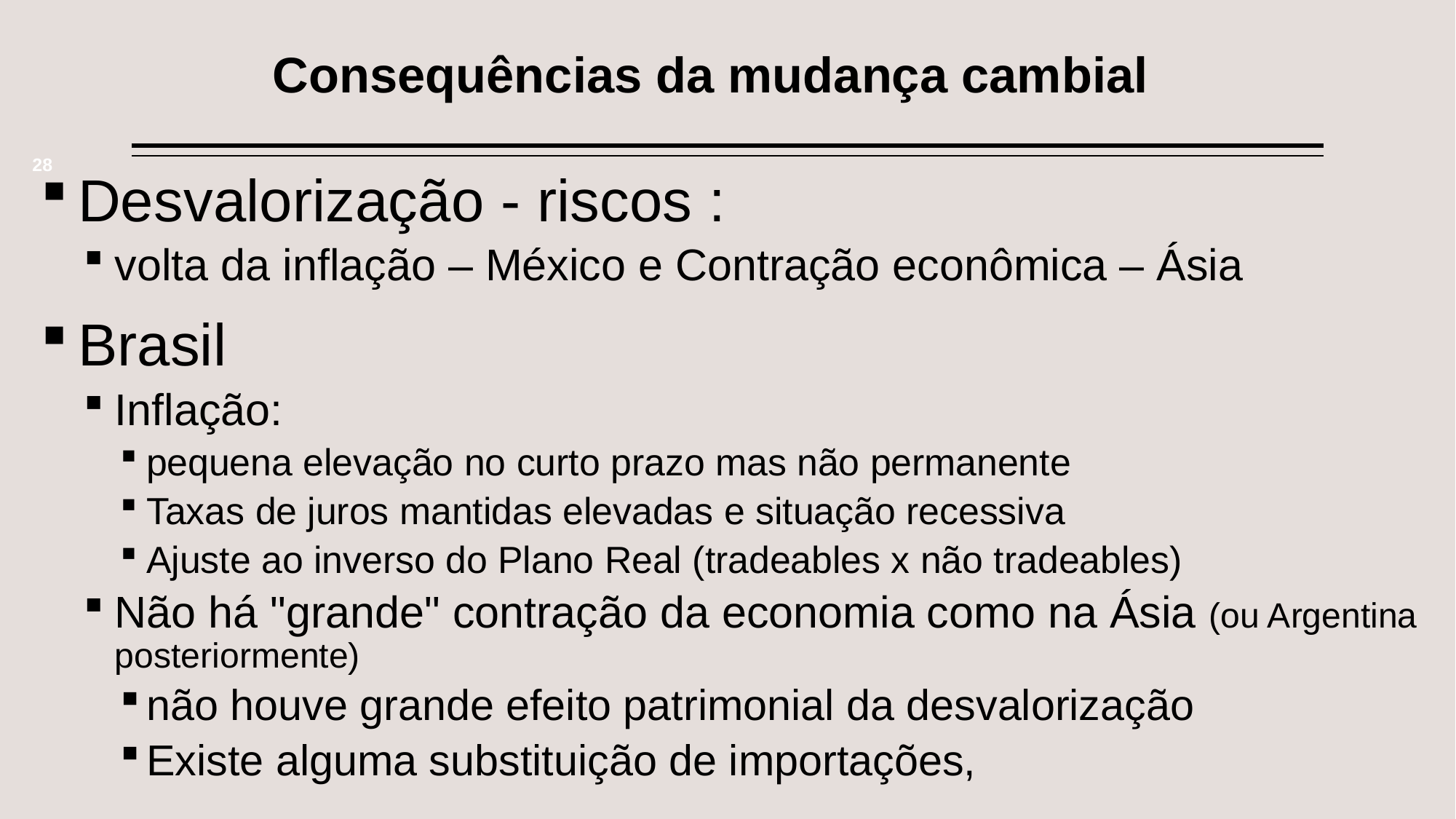

Consequências da mudança cambial
28
Desvalorização - riscos :
volta da inflação – México e Contração econômica – Ásia
Brasil
Inflação:
pequena elevação no curto prazo mas não permanente
Taxas de juros mantidas elevadas e situação recessiva
Ajuste ao inverso do Plano Real (tradeables x não tradeables)
Não há "grande" contração da economia como na Ásia (ou Argentina posteriormente)
não houve grande efeito patrimonial da desvalorização
Existe alguma substituição de importações,